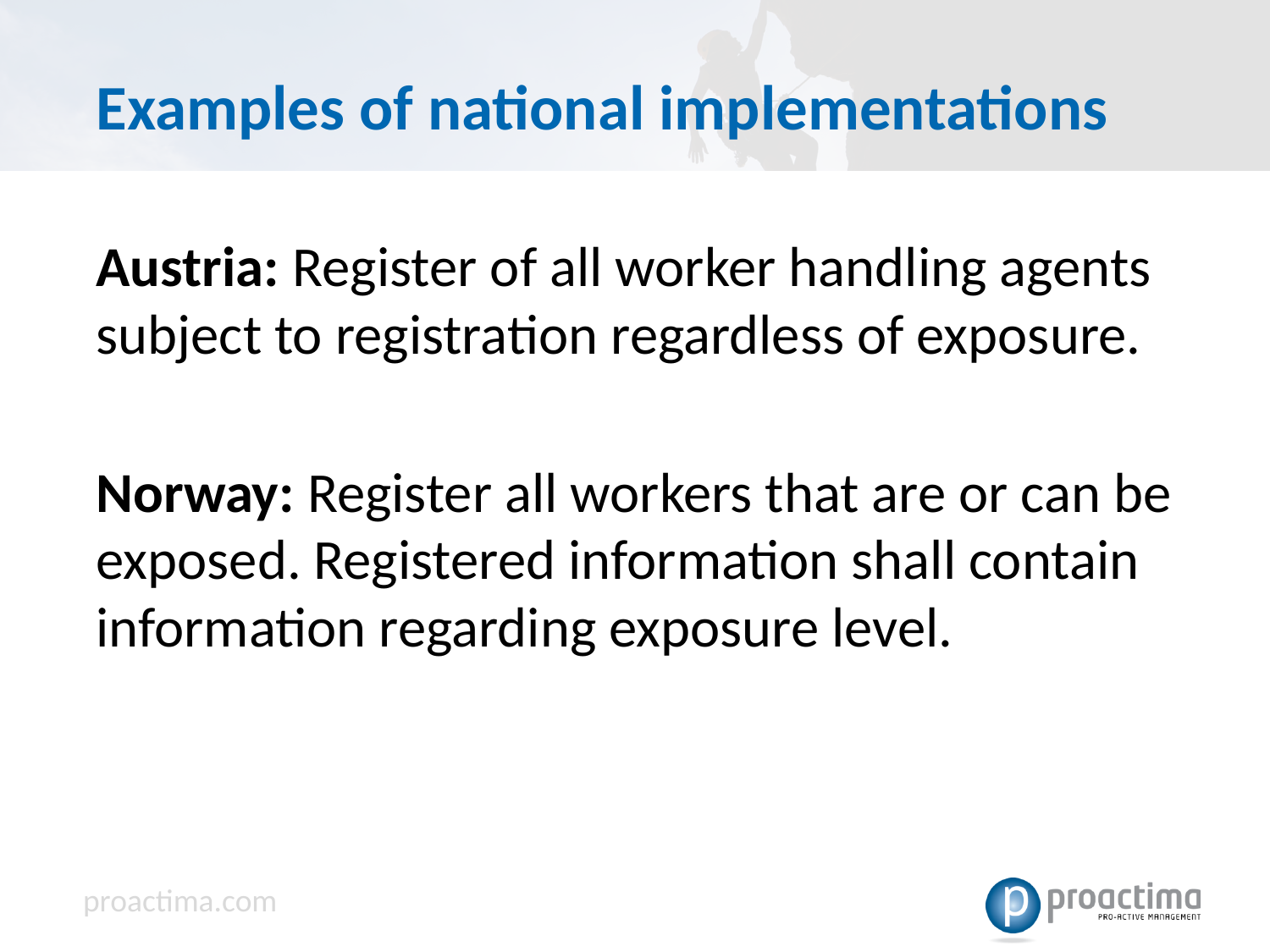

# Examples of national implementations
Austria: Register of all worker handling agents subject to registration regardless of exposure.

Norway: Register all workers that are or can be exposed. Registered information shall contain information regarding exposure level.